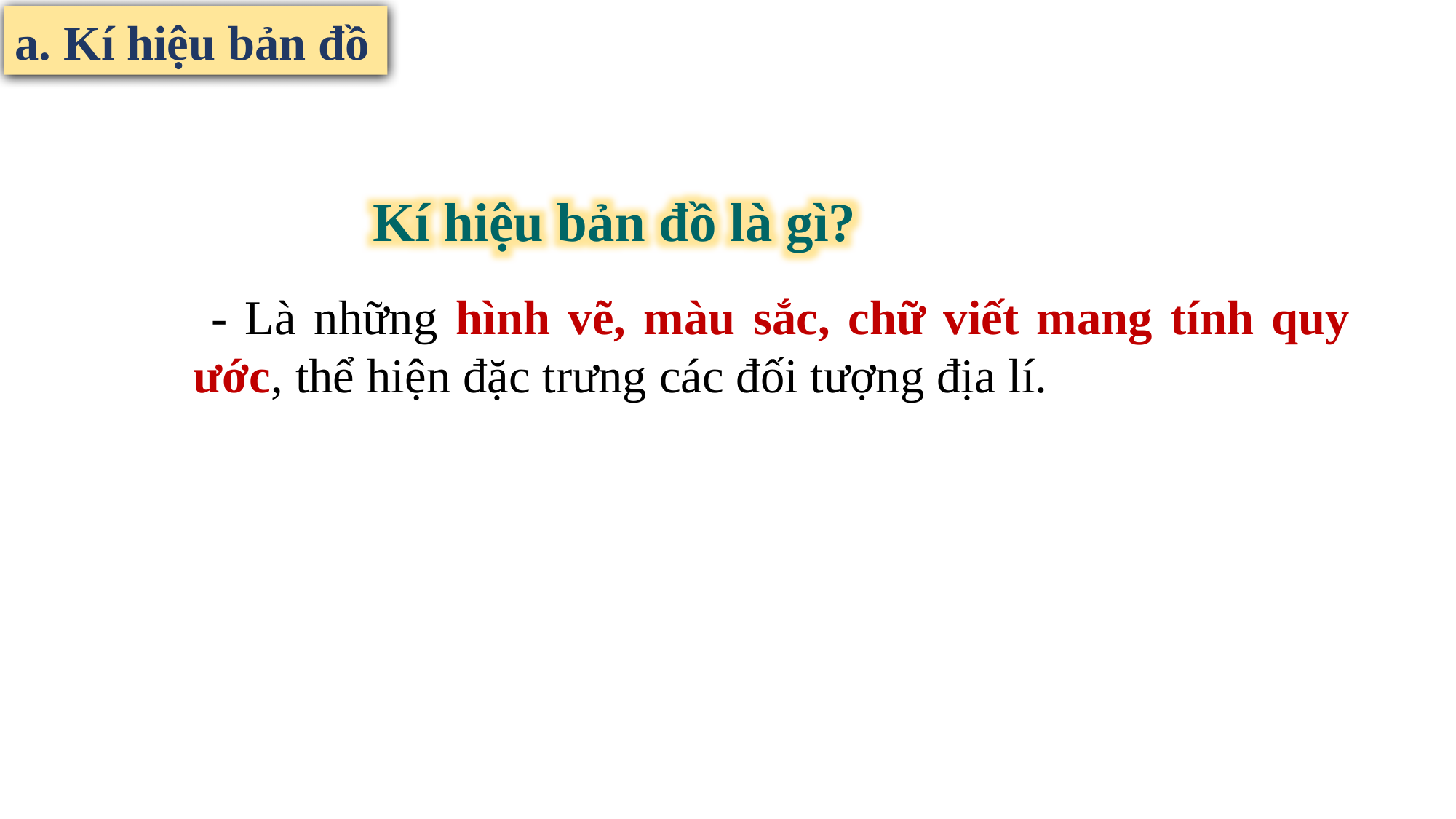

a. Kí hiệu bản đồ
 Kí hiệu bản đồ là gì?
 - Là những hình vẽ, màu sắc, chữ viết mang tính quy ước, thể hiện đặc trưng các đối tượng địa lí.